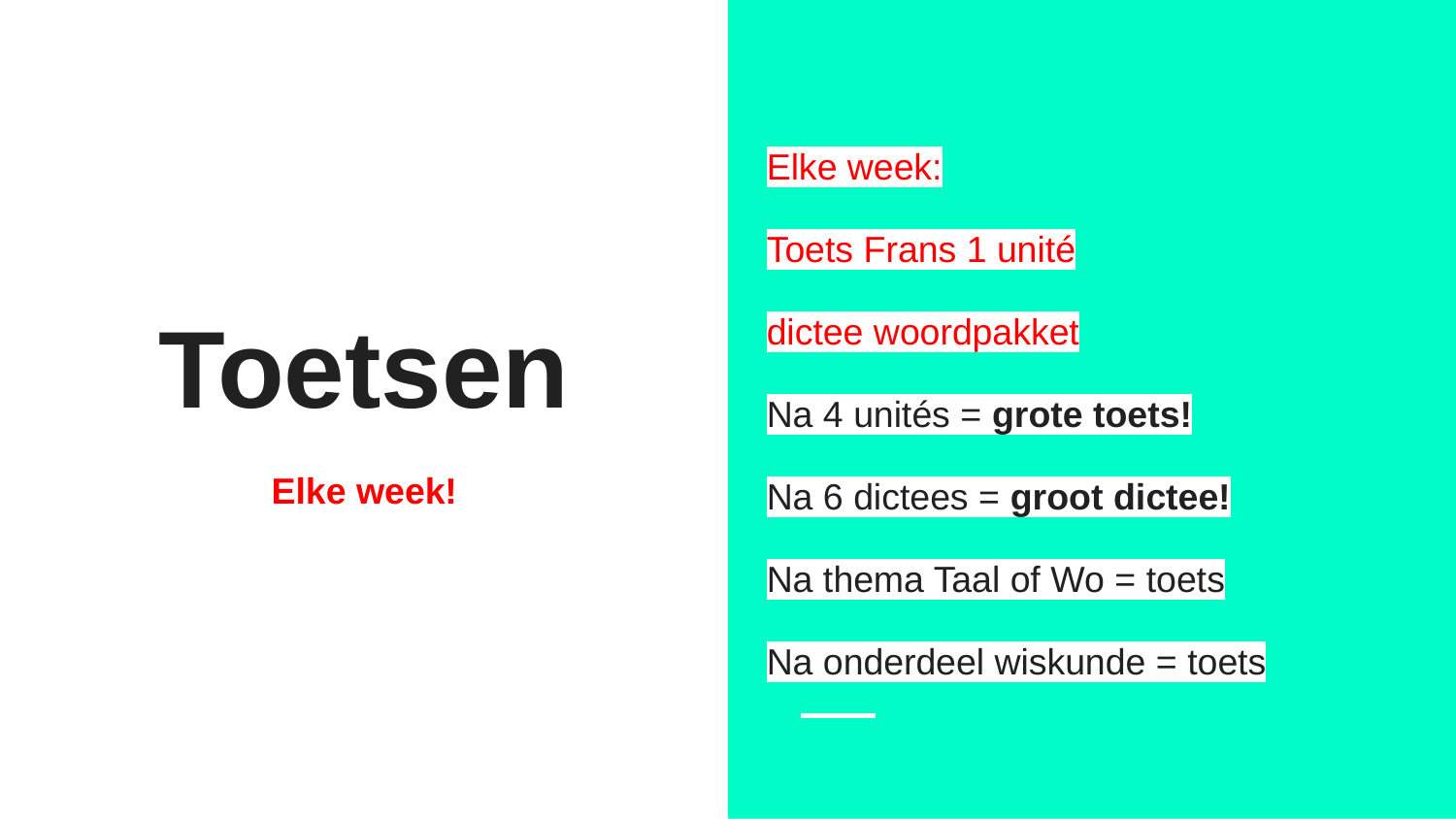

Elke week:
Toets Frans 1 unité
dictee woordpakket
Na 4 unités = grote toets!
Na 6 dictees = groot dictee!
Na thema Taal of Wo = toets
Na onderdeel wiskunde = toets
# Toetsen
Elke week!